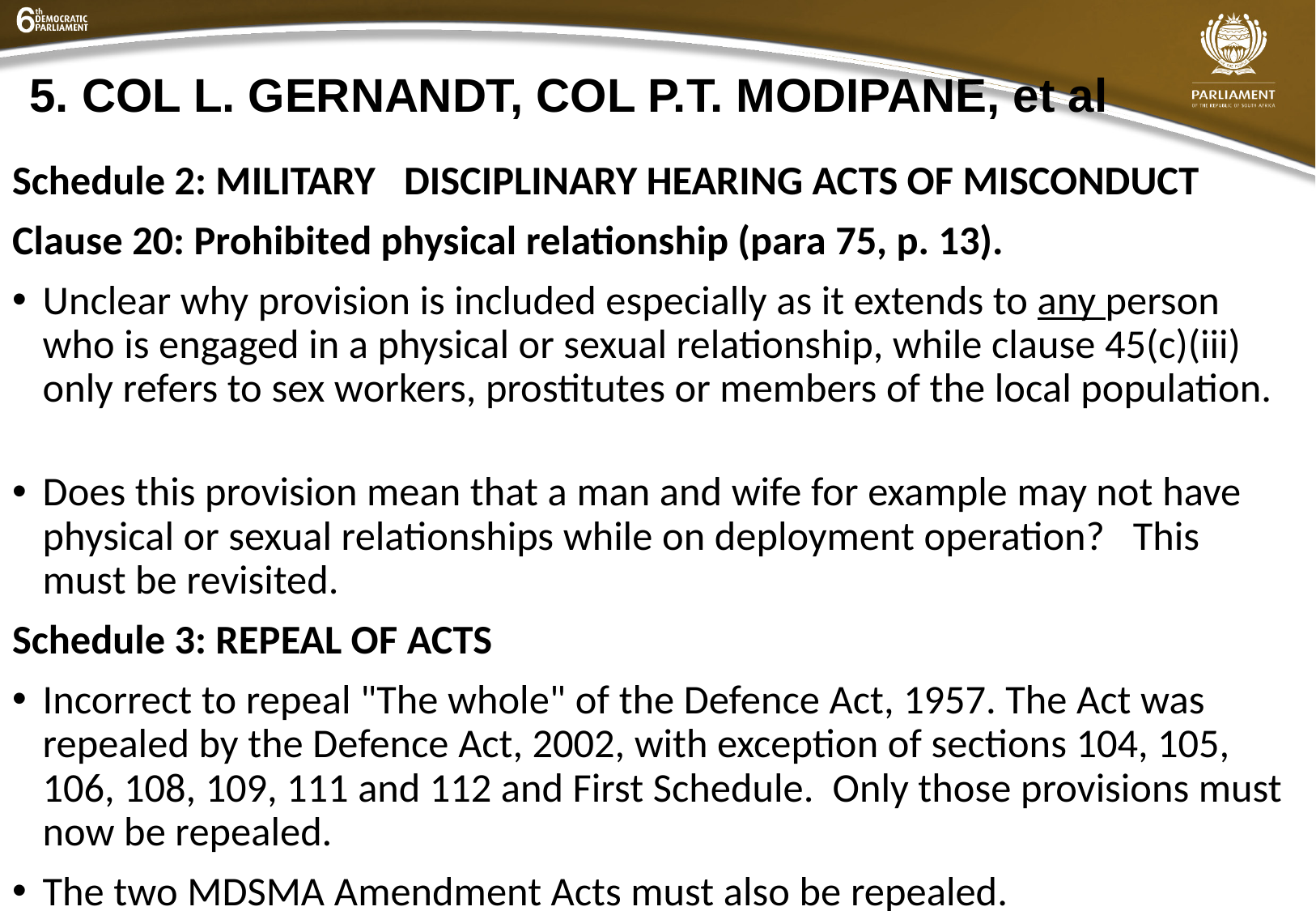

# 5. COL L. GERNANDT, COL P.T. MODIPANE, et al
Schedule 2: MILITARY   DISCIPLINARY HEARING ACTS OF MISCONDUCT
Clause 20: Prohibited physical relationship (para 75, p. 13).
Unclear why provision is included especially as it extends to any person who is engaged in a physical or sexual relationship, while clause 45(c)(iii) only refers to sex workers, prostitutes or members of the local population.
Does this provision mean that a man and wife for example may not have physical or sexual relationships while on deployment operation?   This must be revisited.
Schedule 3: REPEAL OF ACTS
Incorrect to repeal "The whole" of the Defence Act, 1957. The Act was repealed by the Defence Act, 2002, with exception of sections 104, 105, 106, 108, 109, 111 and 112 and First Schedule.  Only those provisions must now be repealed.
The two MDSMA Amendment Acts must also be repealed.